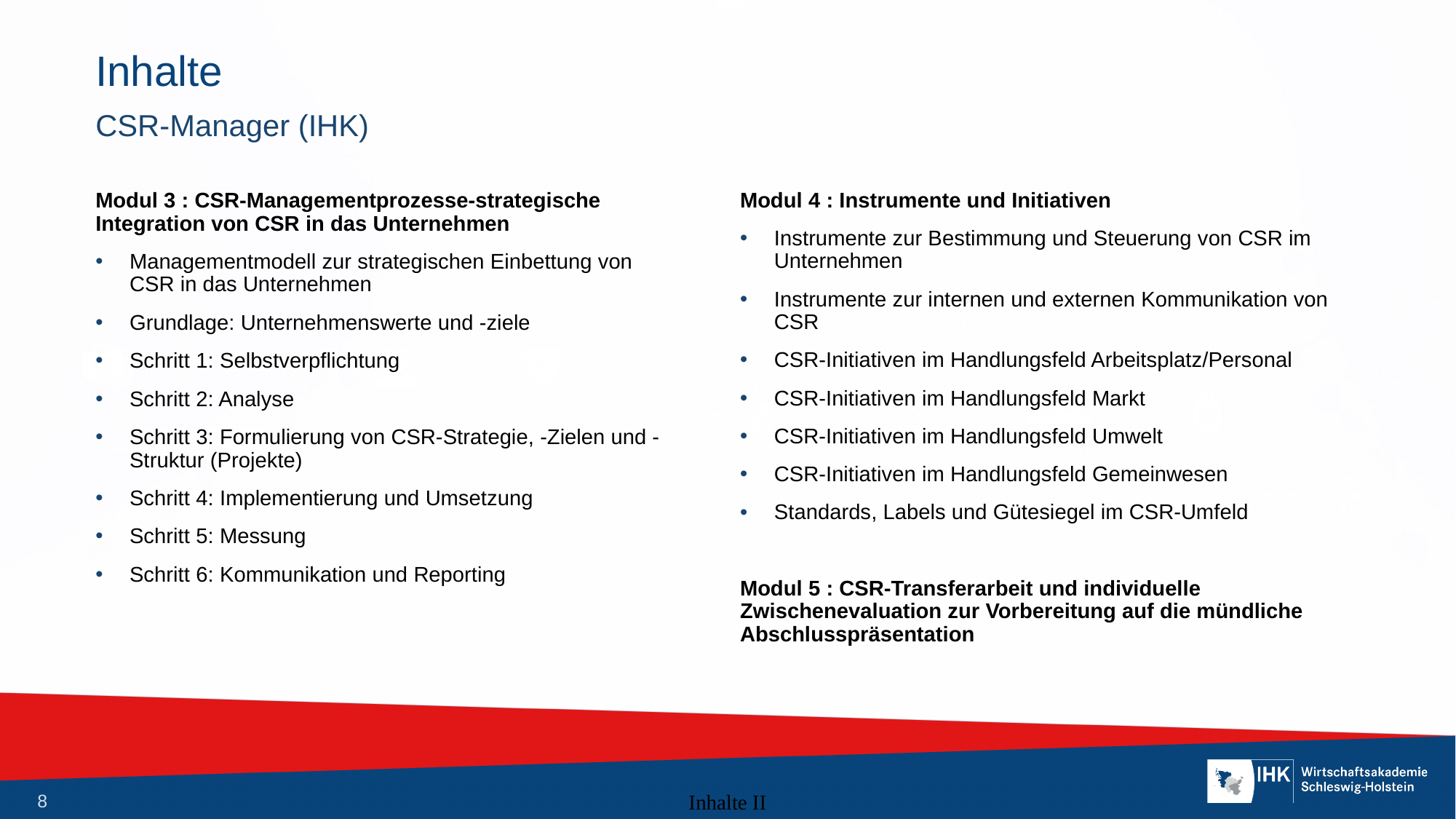

# Inhalte
CSR-Manager (IHK)
Modul 4 : Instrumente und Initiativen
Instrumente zur Bestimmung und Steuerung von CSR im Unternehmen
Instrumente zur internen und externen Kommunikation von CSR
CSR-Initiativen im Handlungsfeld Arbeitsplatz/Personal
CSR-Initiativen im Handlungsfeld Markt
CSR-Initiativen im Handlungsfeld Umwelt
CSR-Initiativen im Handlungsfeld Gemeinwesen
Standards, Labels und Gütesiegel im CSR-Umfeld

Modul 5 : CSR-Transferarbeit und individuelle Zwischenevaluation zur Vorbereitung auf die mündliche Abschlusspräsentation
Modul 3 : CSR-Managementprozesse-strategische Integration von CSR in das Unternehmen
Managementmodell zur strategischen Einbettung von CSR in das Unternehmen
Grundlage: Unternehmenswerte und -ziele
Schritt 1: Selbstverpflichtung
Schritt 2: Analyse
Schritt 3: Formulierung von CSR-Strategie, -Zielen und -Struktur (Projekte)
Schritt 4: Implementierung und Umsetzung
Schritt 5: Messung
Schritt 6: Kommunikation und Reporting
Inhalte II